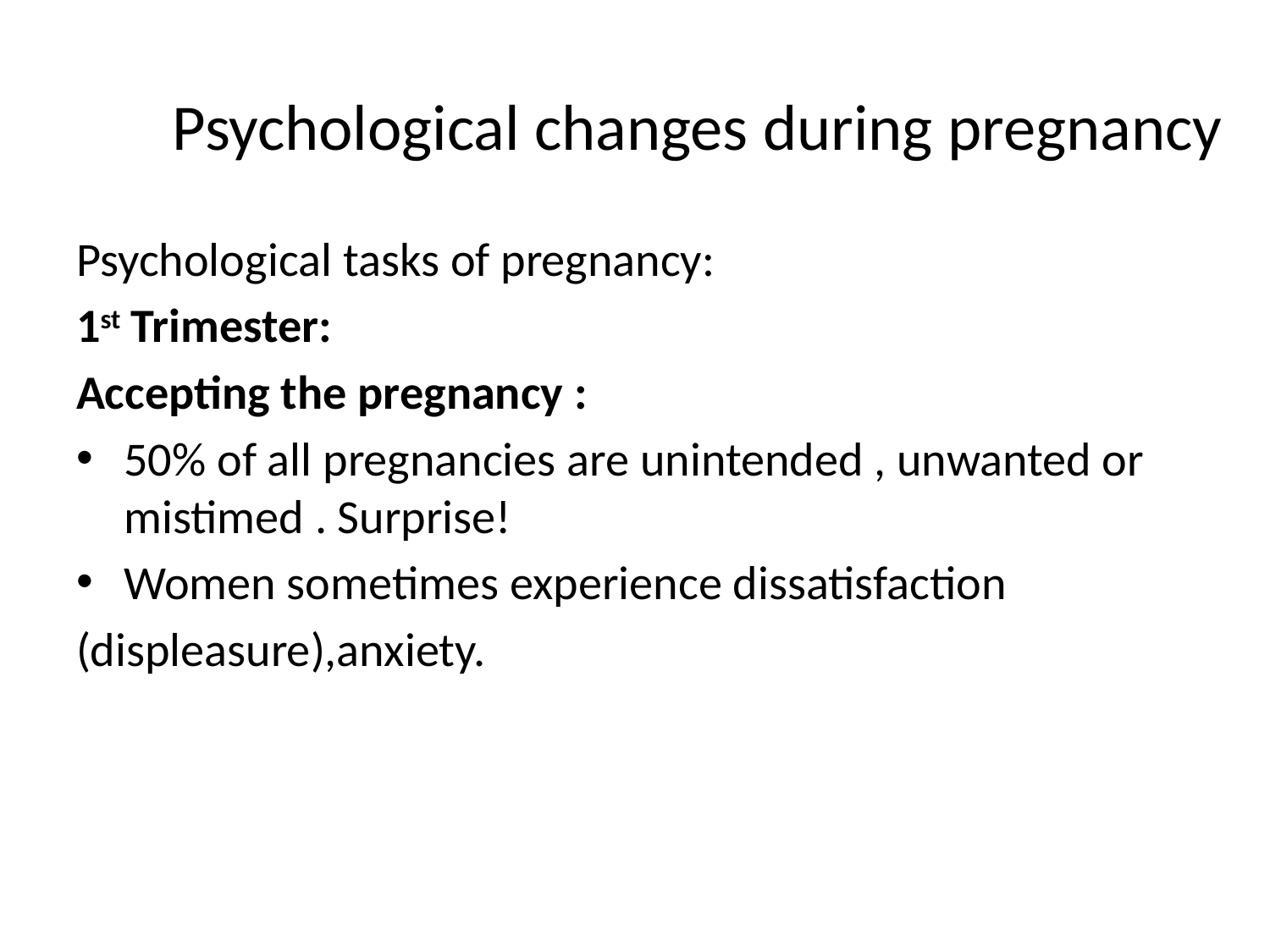

# Psychological changes during pregnancy
Psychological tasks of pregnancy:
1st Trimester:
Accepting the pregnancy :
50% of all pregnancies are unintended , unwanted or mistimed . Surprise!
Women sometimes experience dissatisfaction
(displeasure),anxiety.